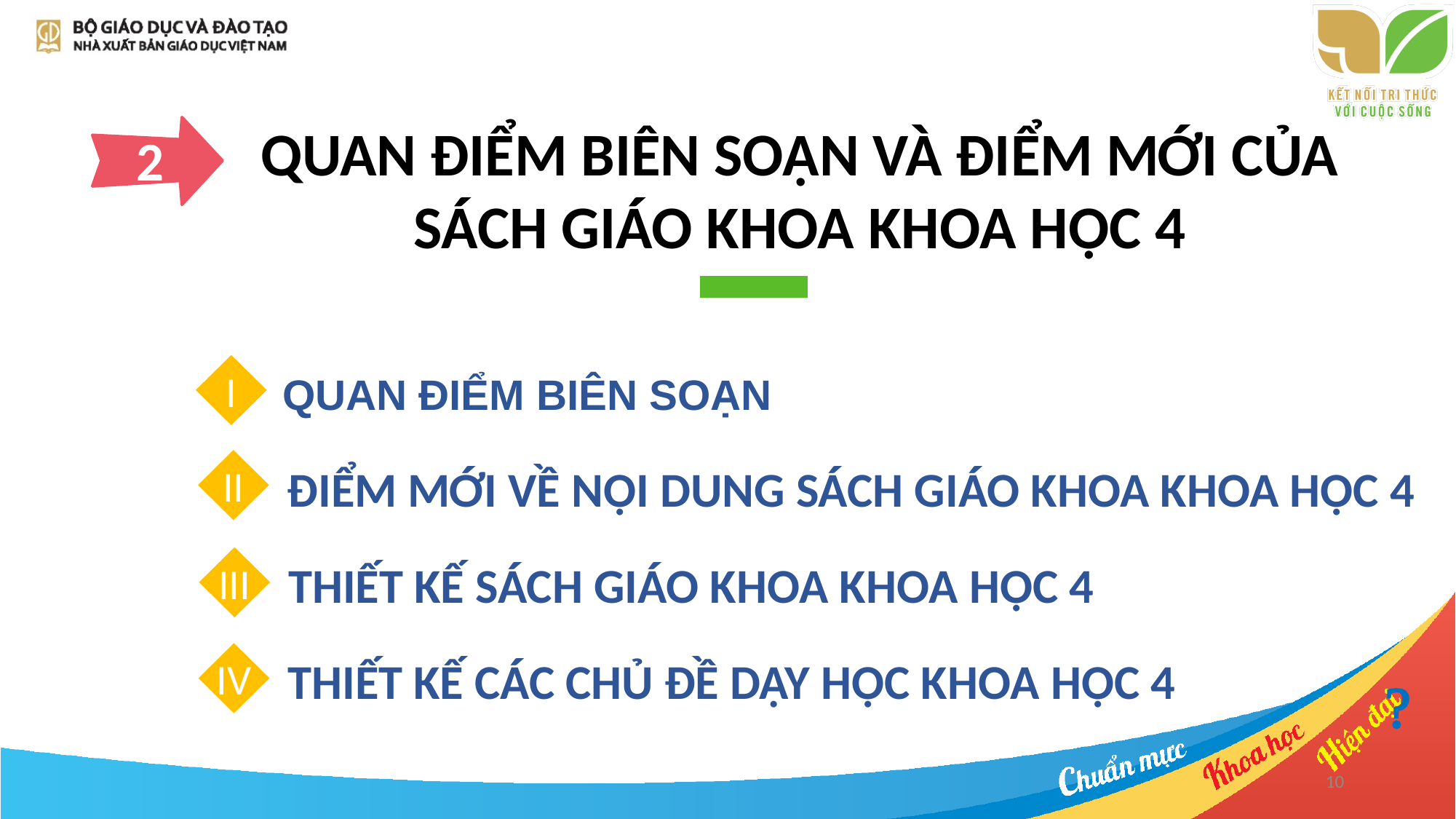

QUAN ĐIỂM BIÊN SOẠN VÀ ĐIỂM MỚI CỦA SÁCH GIÁO KHOA KHOA HỌC 4

2

I
QUAN ĐIỂM BIÊN SOẠN
II
ĐIỂM MỚI VỀ NỘI DUNG SÁCH GIÁO KHOA KHOA HỌC 4
III
THIẾT KẾ SÁCH GIÁO KHOA KHOA HỌC 4
IV
THIẾT KẾ CÁC CHỦ ĐỀ DẠY HỌC KHOA HỌC 4
?
10